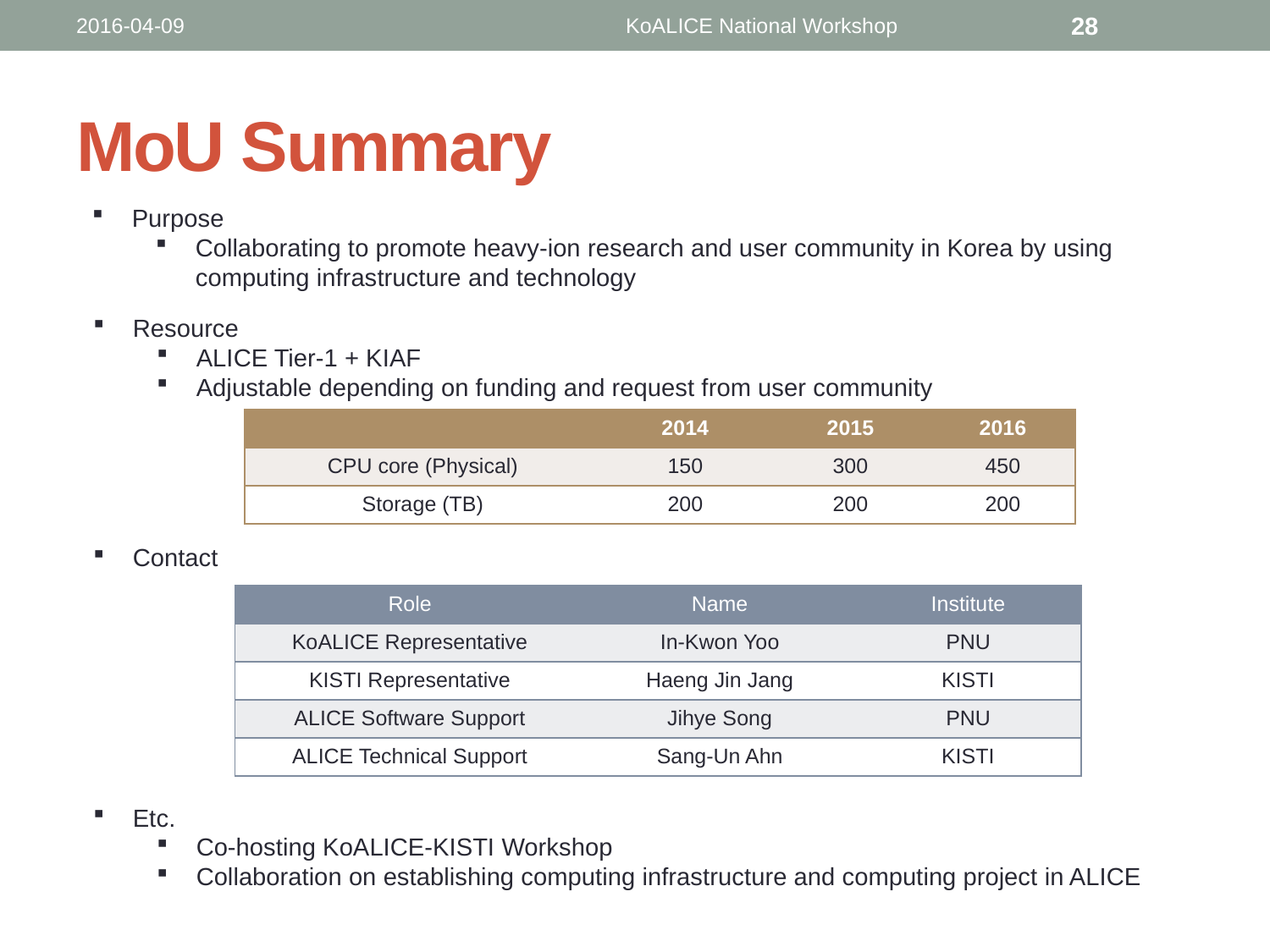

2016-04-09
KoALICE National Workshop
28
# MoU Summary
Purpose
Collaborating to promote heavy-ion research and user community in Korea by using computing infrastructure and technology
Resource
ALICE Tier-1 + KIAF
Adjustable depending on funding and request from user community
|  | 2014 | 2015 | 2016 |
| --- | --- | --- | --- |
| CPU core (Physical) | 150 | 300 | 450 |
| Storage (TB) | 200 | 200 | 200 |
Contact
| Role | Name | Institute |
| --- | --- | --- |
| KoALICE Representative | In-Kwon Yoo | PNU |
| KISTI Representative | Haeng Jin Jang | KISTI |
| ALICE Software Support | Jihye Song | PNU |
| ALICE Technical Support | Sang-Un Ahn | KISTI |
Etc.
Co-hosting KoALICE-KISTI Workshop
Collaboration on establishing computing infrastructure and computing project in ALICE